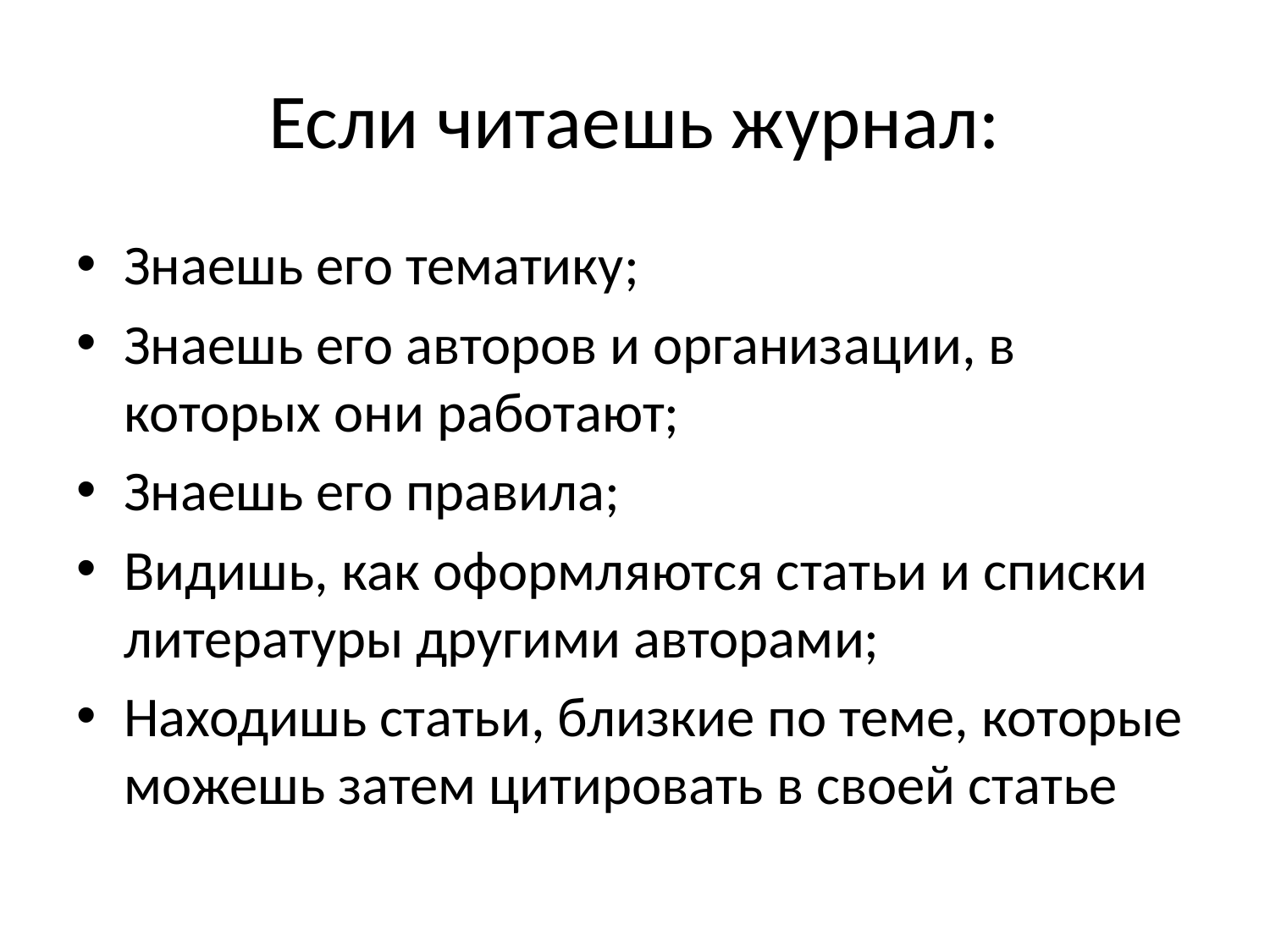

# Если читаешь журнал:
Знаешь его тематику;
Знаешь его авторов и организации, в которых они работают;
Знаешь его правила;
Видишь, как оформляются статьи и списки литературы другими авторами;
Находишь статьи, близкие по теме, которые можешь затем цитировать в своей статье